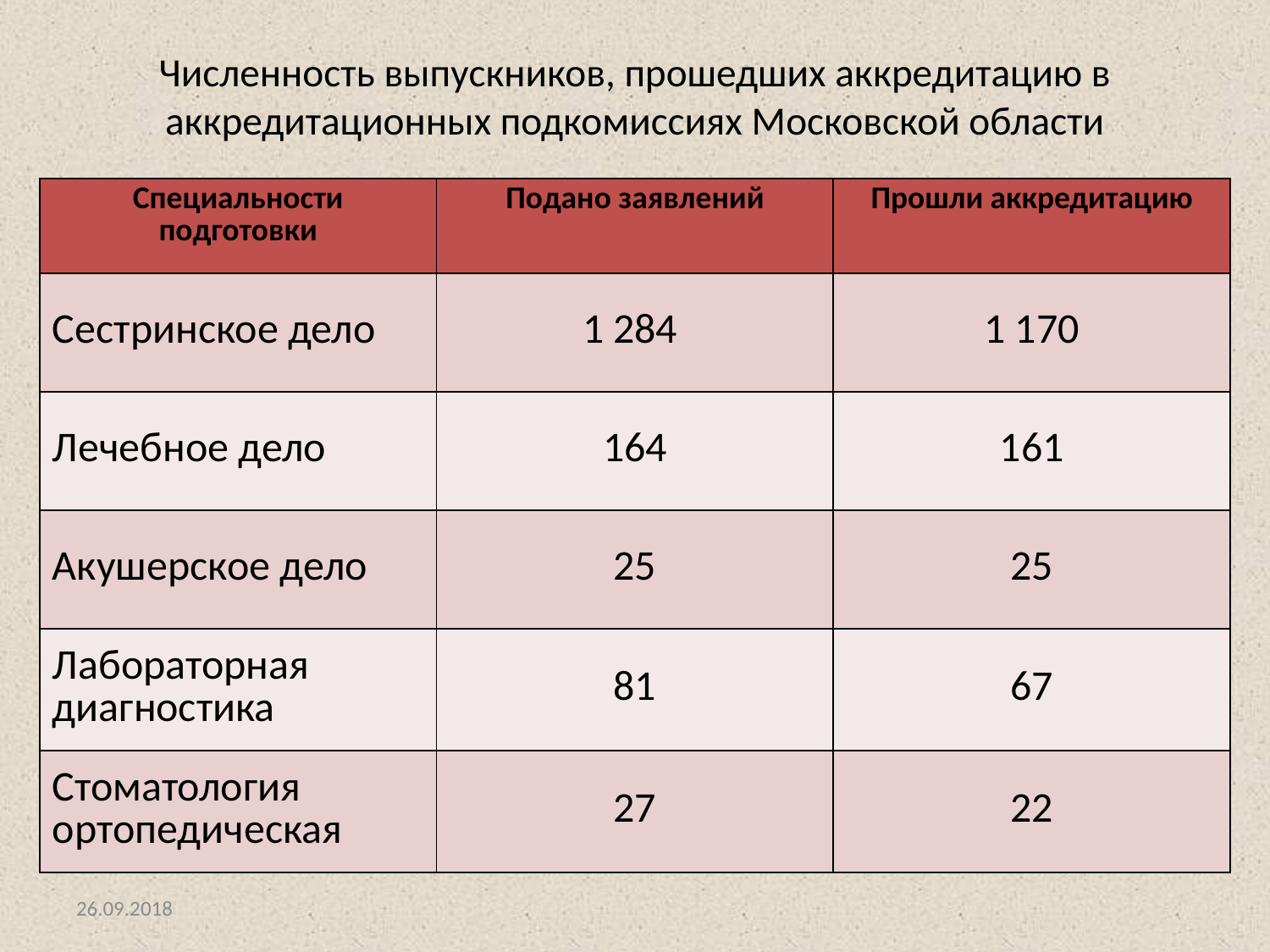

# Численность выпускников, прошедших аккредитацию в аккредитационных подкомиссиях Московской области
| Специальности подготовки | Подано заявлений | Прошли аккредитацию |
| --- | --- | --- |
| Сестринское дело | 1 284 | 1 170 |
| Лечебное дело | 164 | 161 |
| Акушерское дело | 25 | 25 |
| Лабораторная диагностика | 81 | 67 |
| Стоматология ортопедическая | 27 | 22 |
26.09.2018